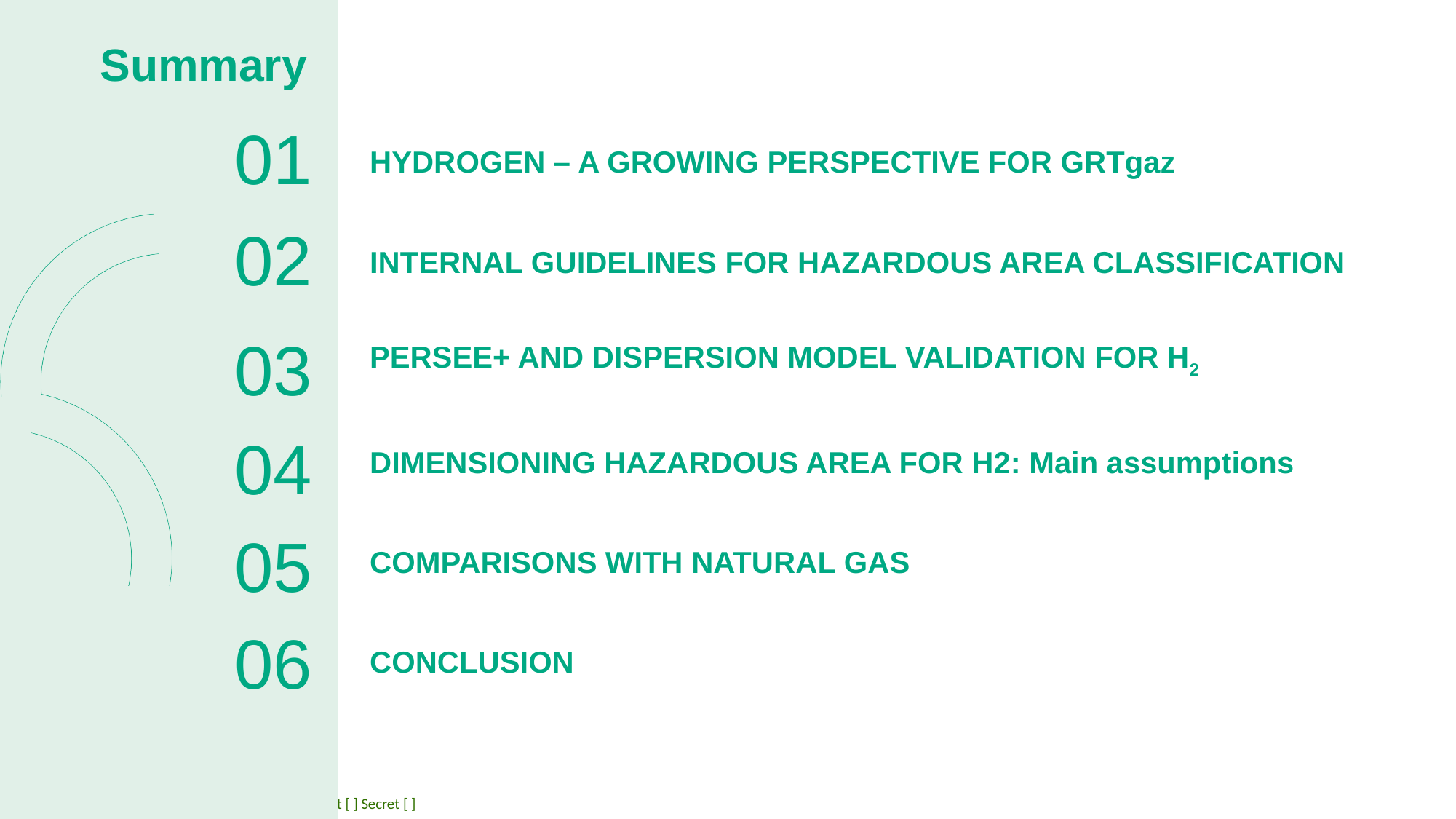

# Summary
01
HYDROGEN – A GROWING PERSPECTIVE FOR GRTgaz
INTERNAL GUIDELINES FOR HAZARDOUS AREA CLASSIFICATION
PERSEE+ AND DISPERSION MODEL VALIDATION FOR H2
DIMENSIONING HAZARDOUS AREA FOR H2: Main assumptions
COMPARISONS WITH NATURAL GAS
CONCLUSION

02
03
04
05
06